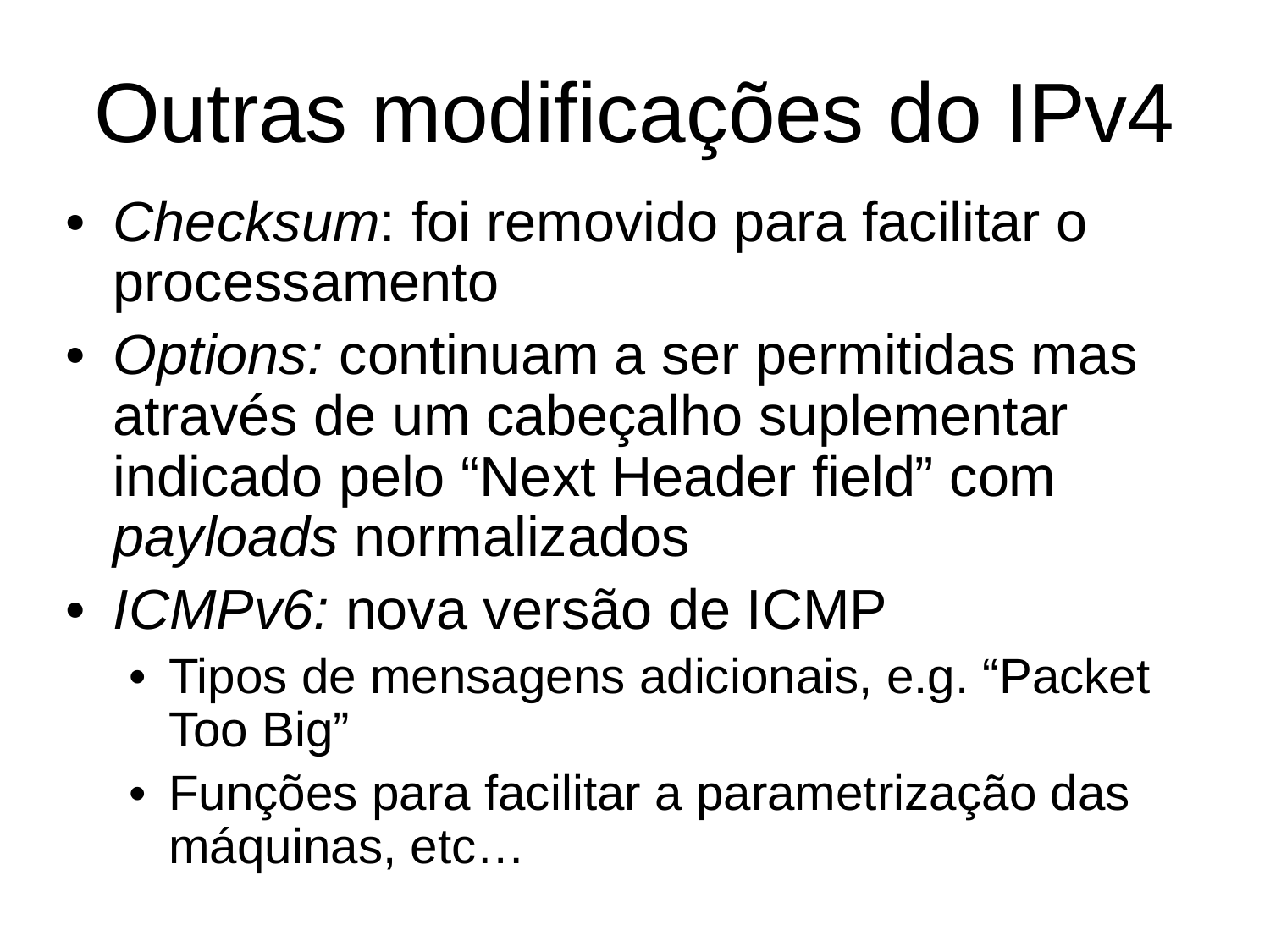

# Outras modificações do IPv4
Checksum: foi removido para facilitar o processamento
Options: continuam a ser permitidas mas através de um cabeçalho suplementar indicado pelo “Next Header field” com payloads normalizados
ICMPv6: nova versão de ICMP
Tipos de mensagens adicionais, e.g. “Packet Too Big”
Funções para facilitar a parametrização das máquinas, etc…